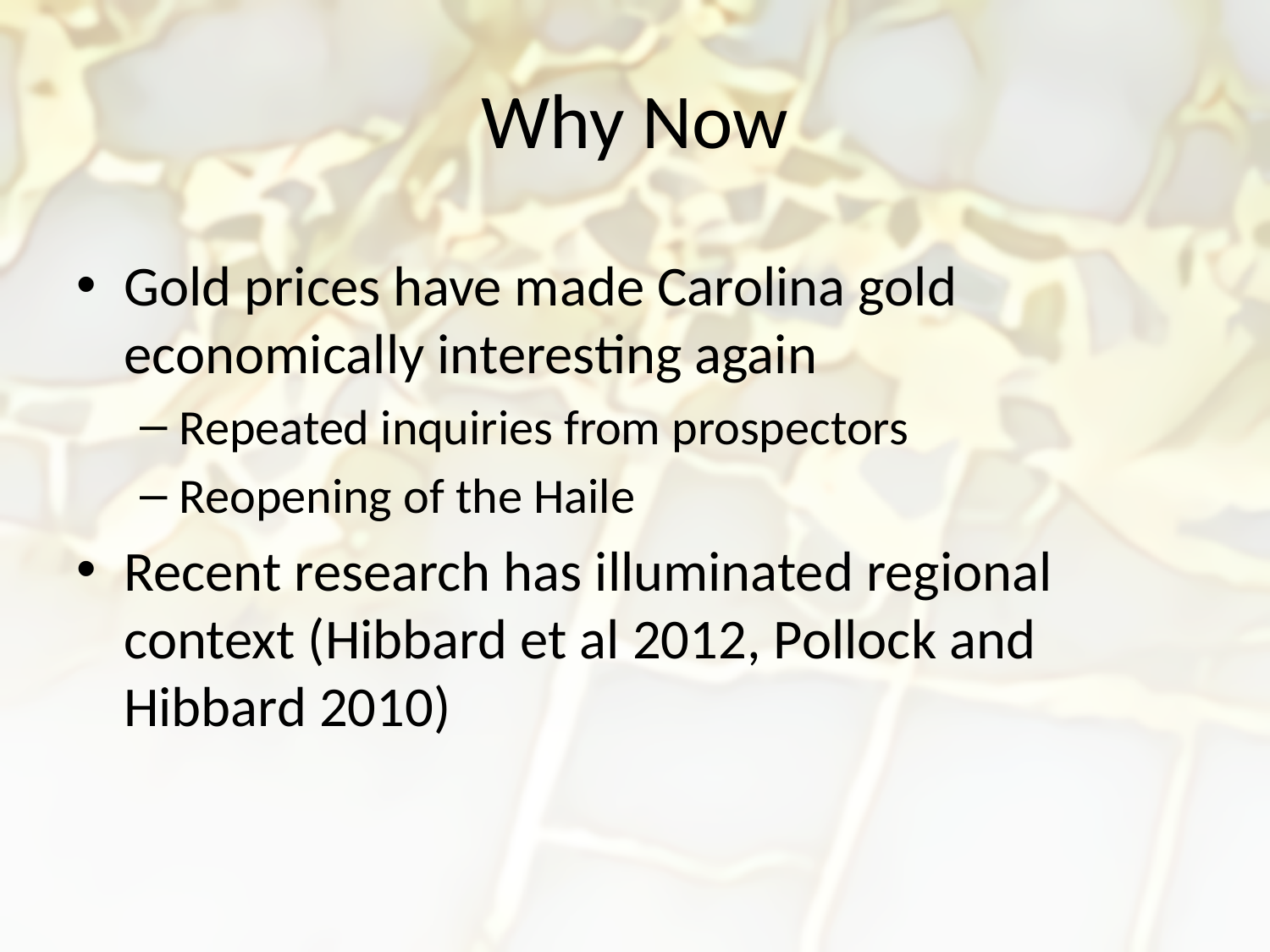

# Why Now
Gold prices have made Carolina gold economically interesting again
Repeated inquiries from prospectors
Reopening of the Haile
Recent research has illuminated regional context (Hibbard et al 2012, Pollock and Hibbard 2010)